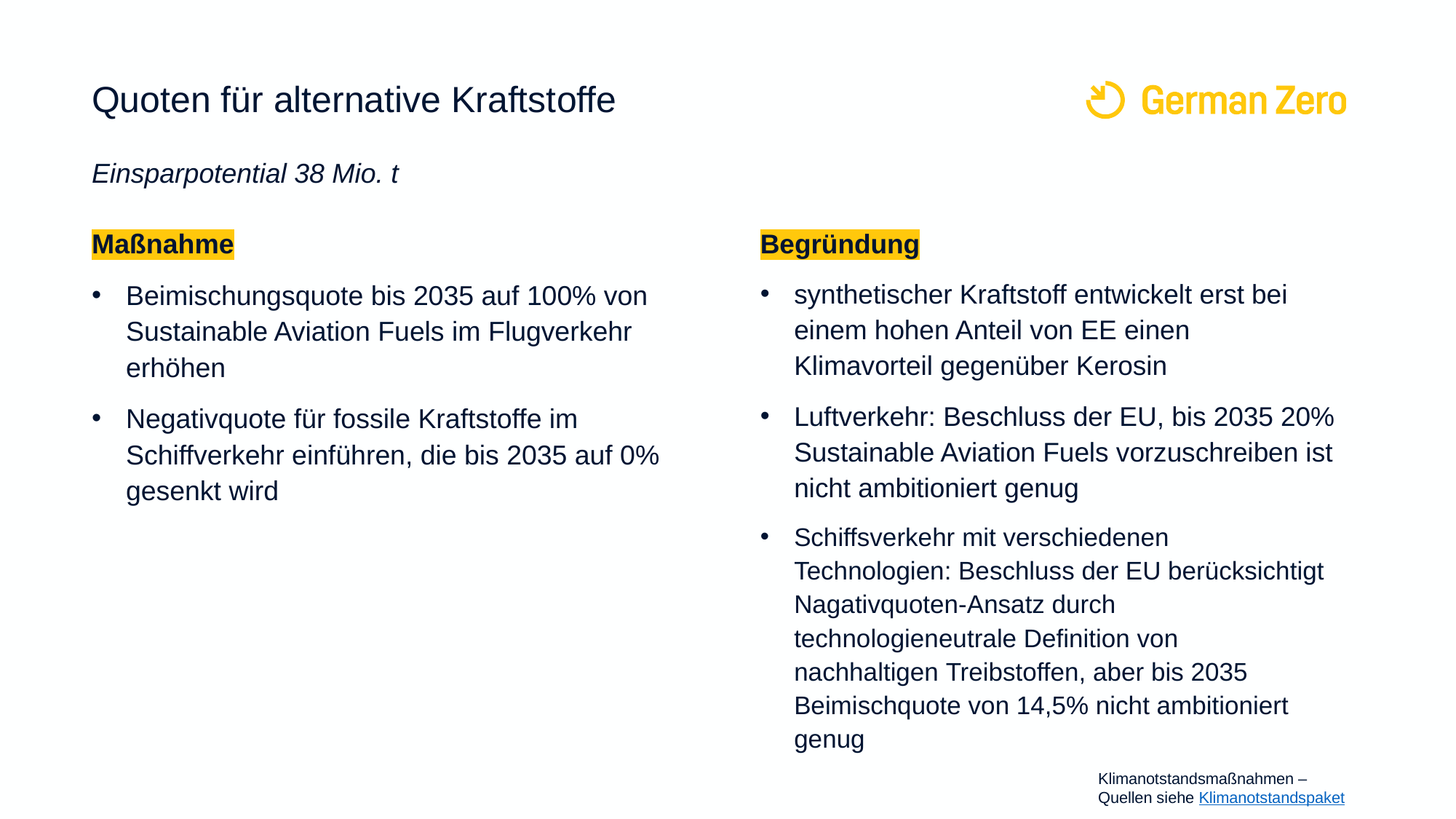

# Quoten für alternative Kraftstoffe Einsparpotential 38 Mio. t
Begründung
synthetischer Kraftstoff entwickelt erst bei einem hohen Anteil von EE einen Klimavorteil gegenüber Kerosin
Luftverkehr: Beschluss der EU, bis 2035 20% Sustainable Aviation Fuels vorzuschreiben ist nicht ambitioniert genug
Schiffsverkehr mit verschiedenen Technologien: Beschluss der EU berücksichtigt Nagativquoten-Ansatz durch technologieneutrale Definition von nachhaltigen Treibstoffen, aber bis 2035 Beimischquote von 14,5% nicht ambitioniert genug
Maßnahme
Beimischungsquote bis 2035 auf 100% von Sustainable Aviation Fuels im Flugverkehr erhöhen
Negativquote für fossile Kraftstoffe im Schiffverkehr einführen, die bis 2035 auf 0% gesenkt wird
Klimanotstandsmaßnahmen –
Quellen siehe Klimanotstandspaket